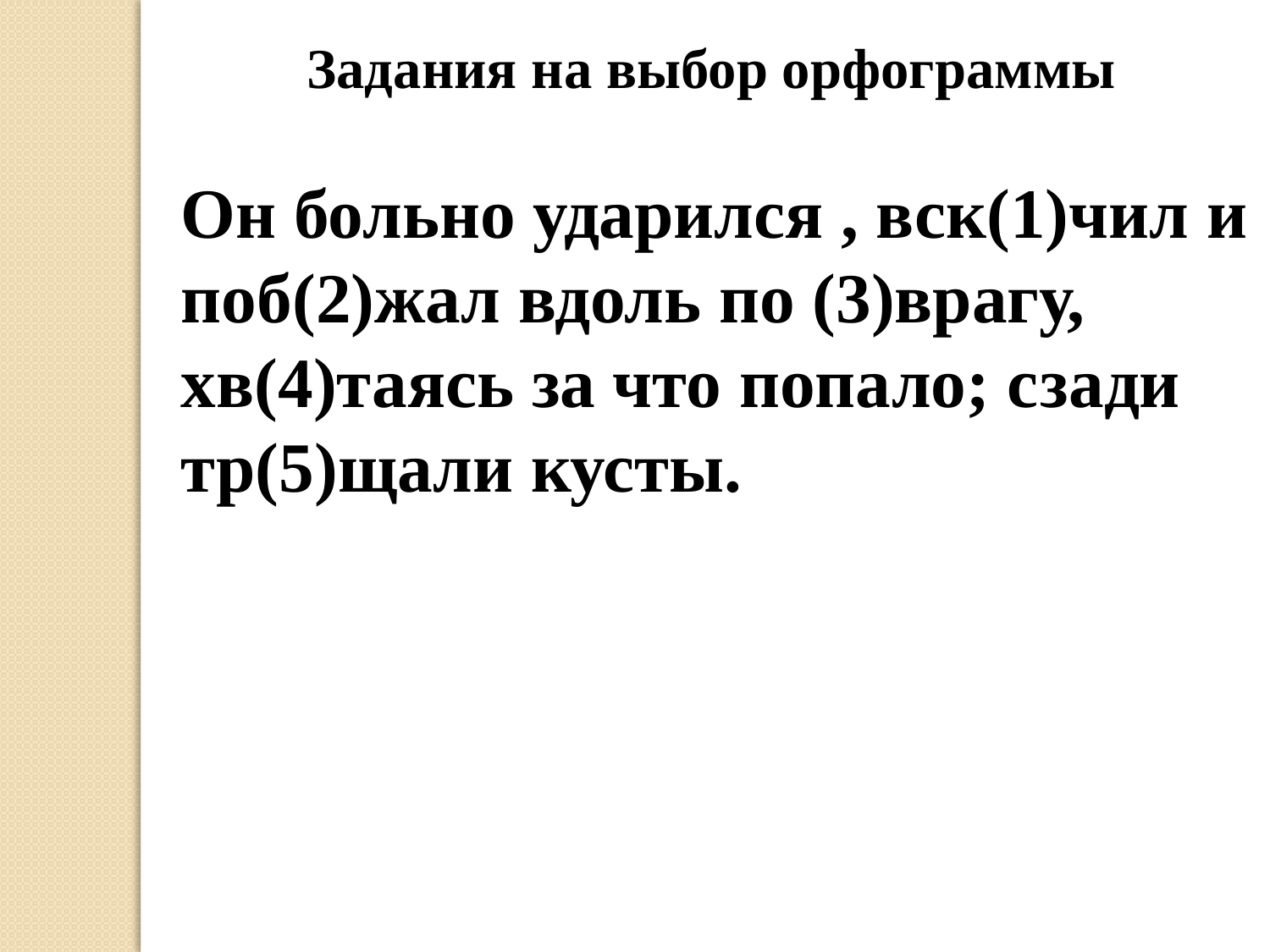

Задания на выбор орфограммы

Он больно ударился , вск(1)чил и поб(2)жал вдоль по (3)врагу, хв(4)таясь за что попало; сзади тр(5)щали кусты.